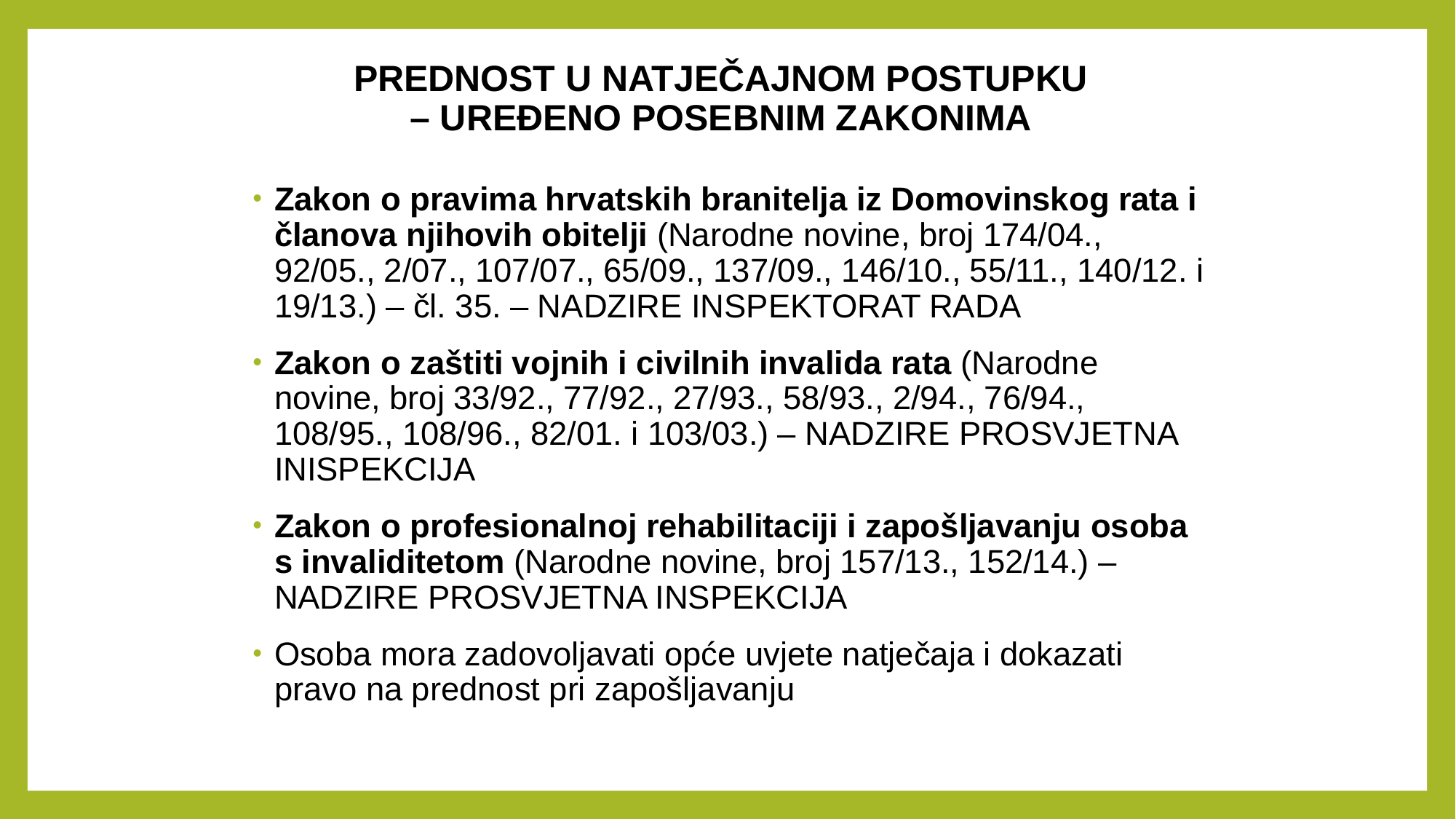

# PREDNOST U NATJEČAJNOM POSTUPKU – UREĐENO POSEBNIM ZAKONIMA
Zakon o pravima hrvatskih branitelja iz Domovinskog rata i članova njihovih obitelji (Narodne novine, broj 174/04., 92/05., 2/07., 107/07., 65/09., 137/09., 146/10., 55/11., 140/12. i 19/13.) – čl. 35. – NADZIRE INSPEKTORAT RADA
Zakon o zaštiti vojnih i civilnih invalida rata (Narodne novine, broj 33/92., 77/92., 27/93., 58/93., 2/94., 76/94., 108/95., 108/96., 82/01. i 103/03.) – NADZIRE PROSVJETNA INISPEKCIJA
Zakon o profesionalnoj rehabilitaciji i zapošljavanju osoba s invaliditetom (Narodne novine, broj 157/13., 152/14.) – NADZIRE PROSVJETNA INSPEKCIJA
Osoba mora zadovoljavati opće uvjete natječaja i dokazati pravo na prednost pri zapošljavanju